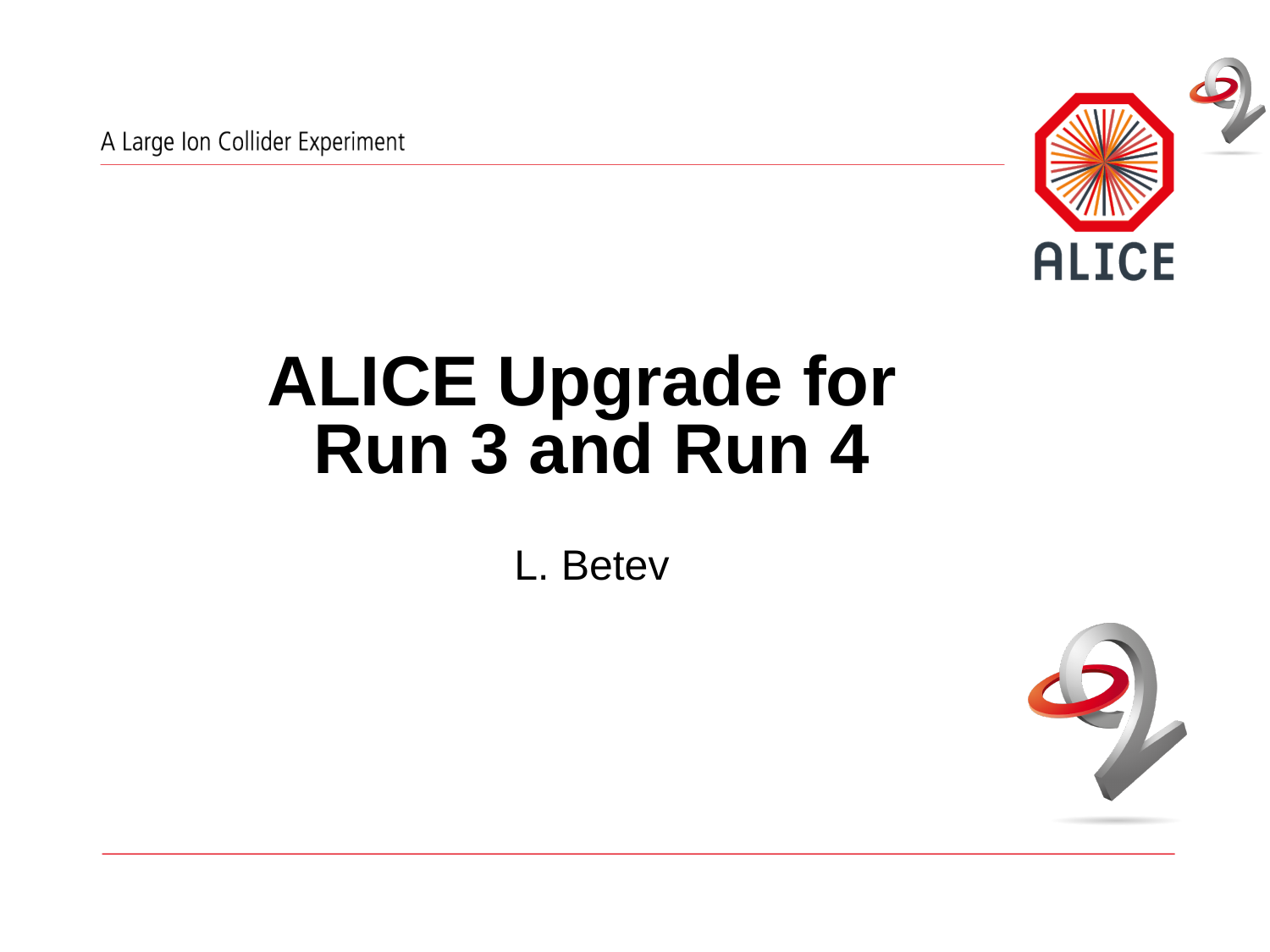

# ALICE Upgrade for Run 3 and Run 4 L. Betev